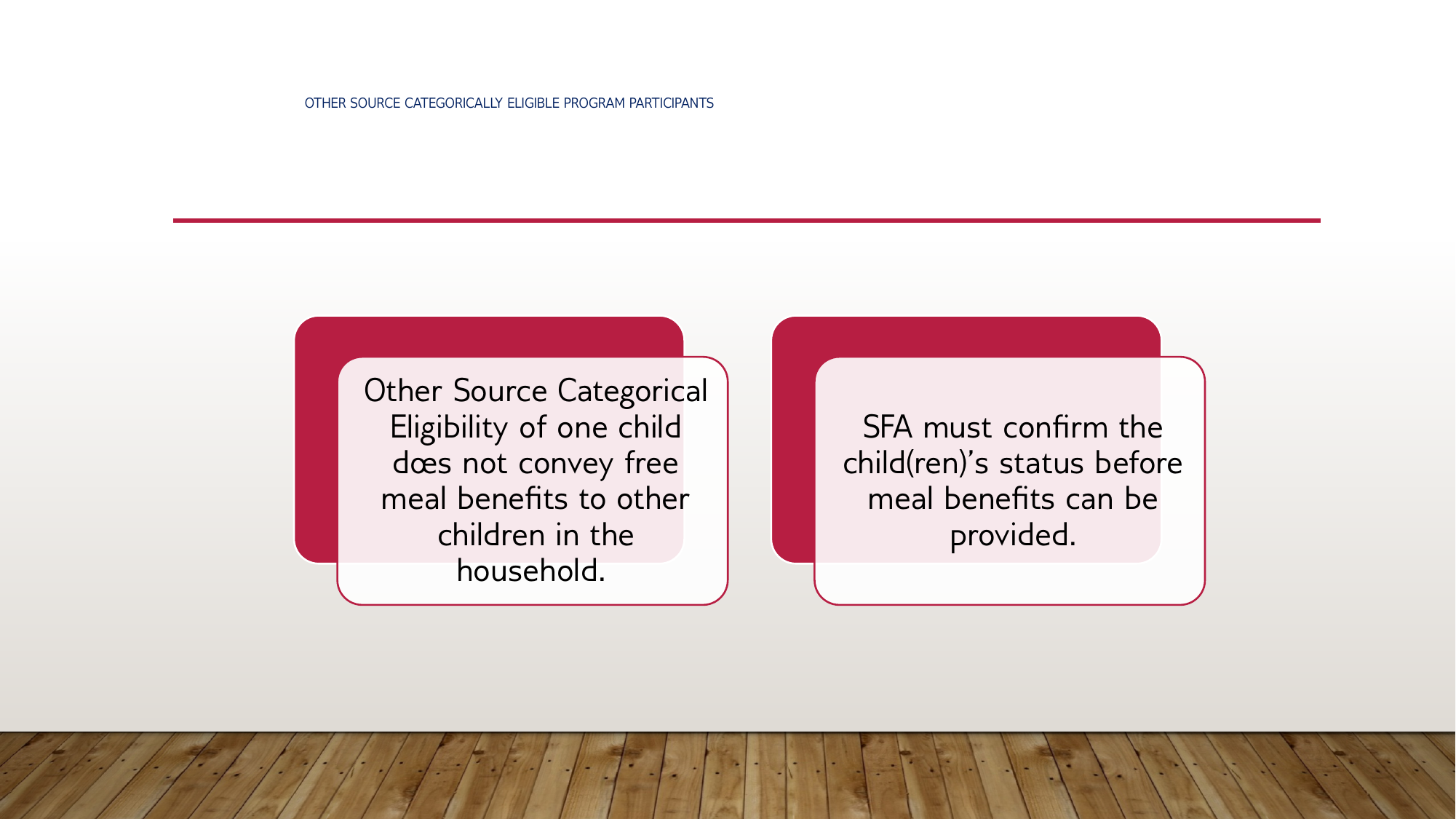

# Other Source Categorically Eligible Program Participants
Other Source Categorical Eligibility of one child does not convey free meal benefits to other children in the household.
SFA must confirm the child(ren)’s status before meal benefits can be provided.